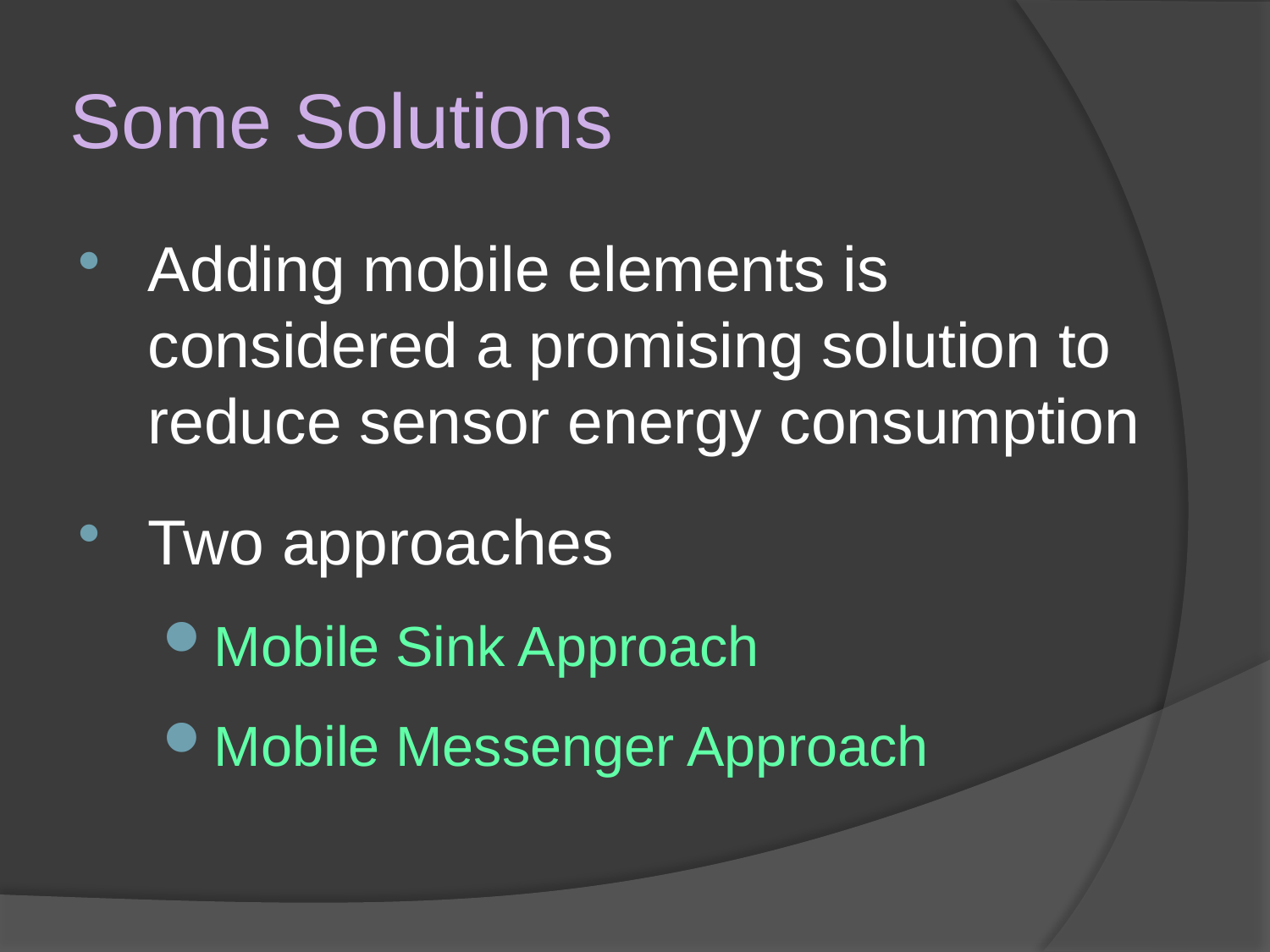

# Some Solutions
Adding mobile elements is considered a promising solution to reduce sensor energy consumption
Two approaches
Mobile Sink Approach
Mobile Messenger Approach